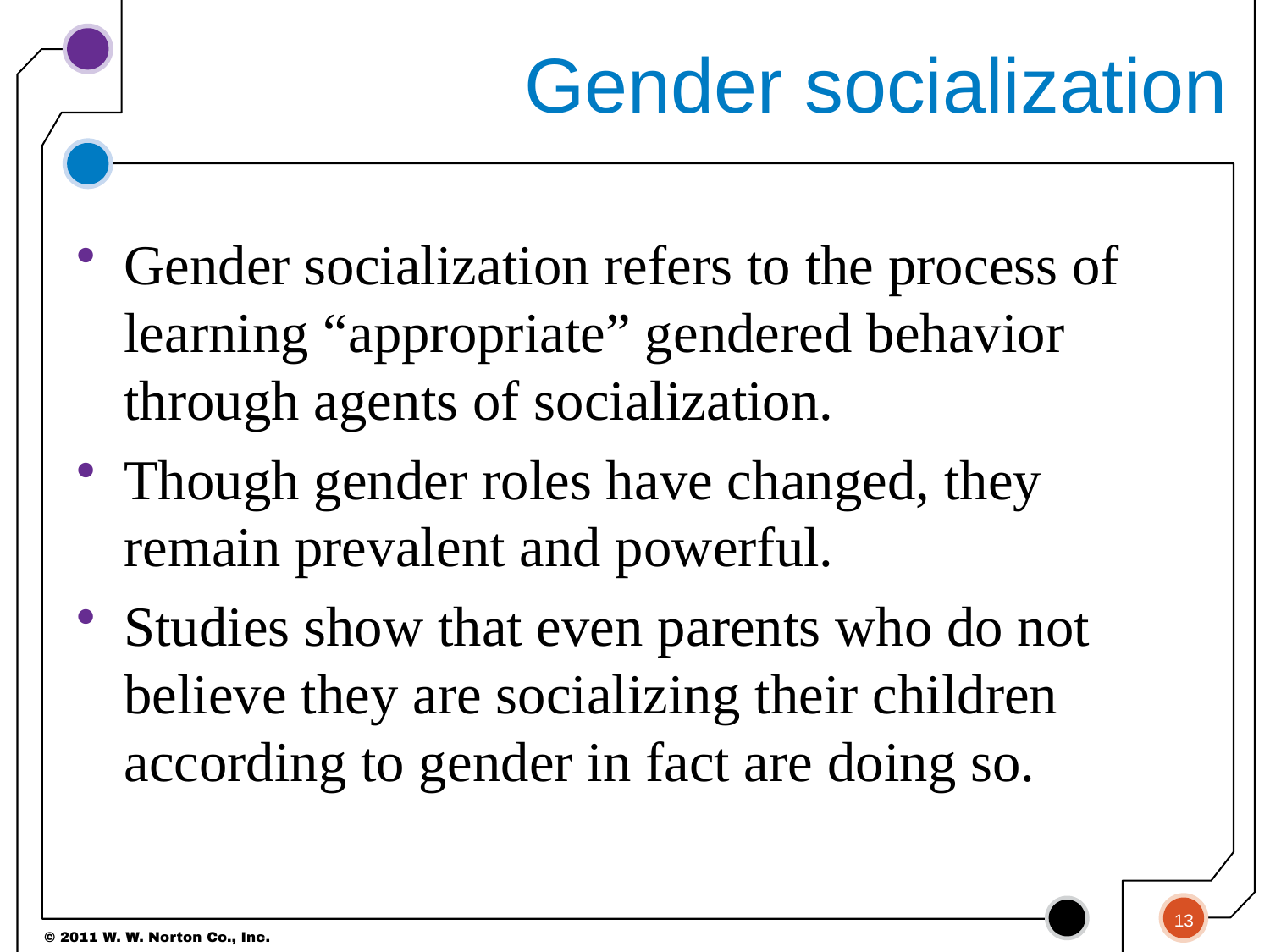

# Gender socialization
Gender socialization refers to the process of learning “appropriate” gendered behavior through agents of socialization.
Though gender roles have changed, they remain prevalent and powerful.
Studies show that even parents who do not believe they are socializing their children according to gender in fact are doing so.
13